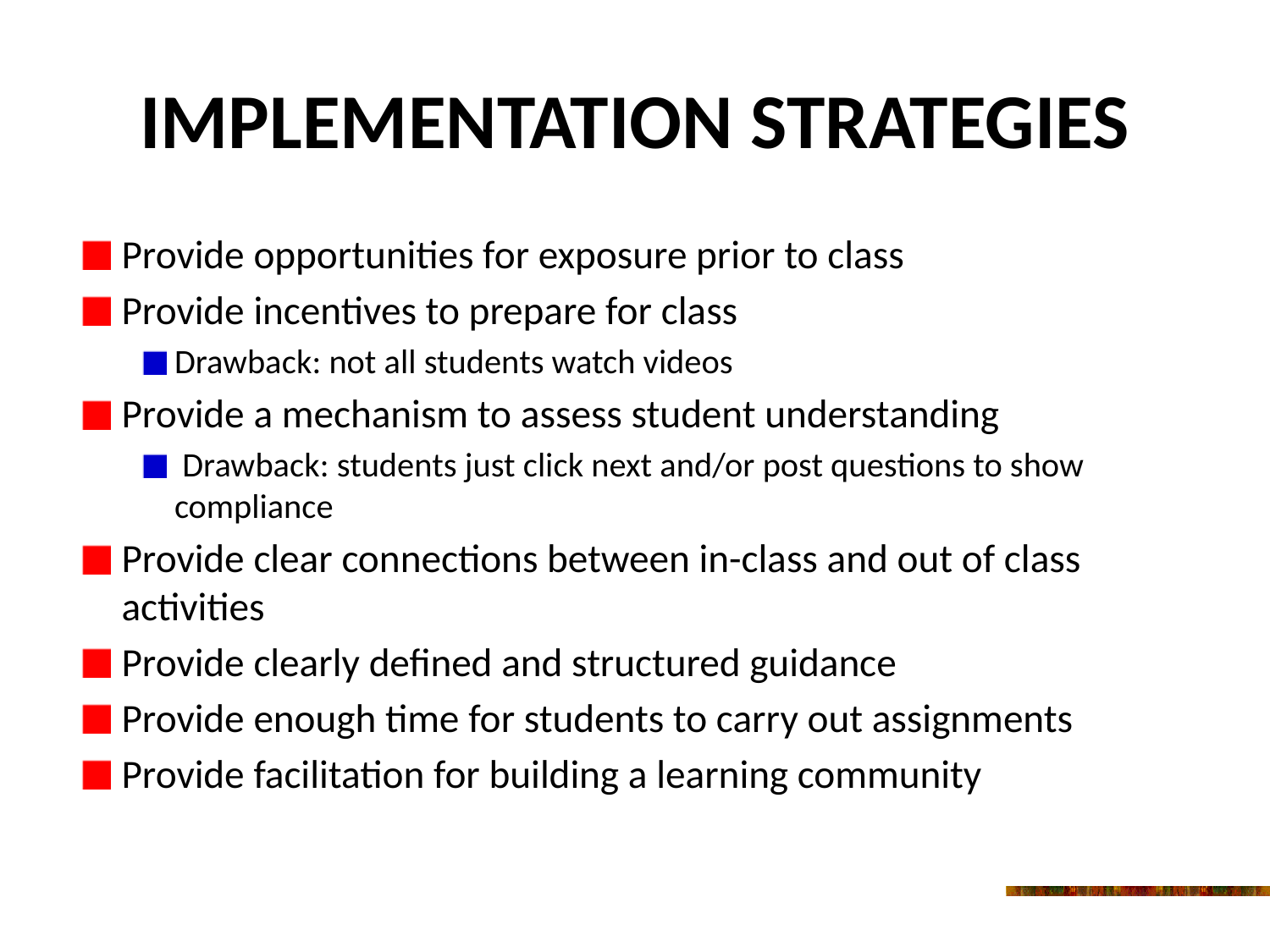

# Implementation Strategies
Provide opportunities for exposure prior to class
Provide incentives to prepare for class
Drawback: not all students watch videos
Provide a mechanism to assess student understanding
 Drawback: students just click next and/or post questions to show compliance
Provide clear connections between in-class and out of class activities
Provide clearly defined and structured guidance
Provide enough time for students to carry out assignments
Provide facilitation for building a learning community